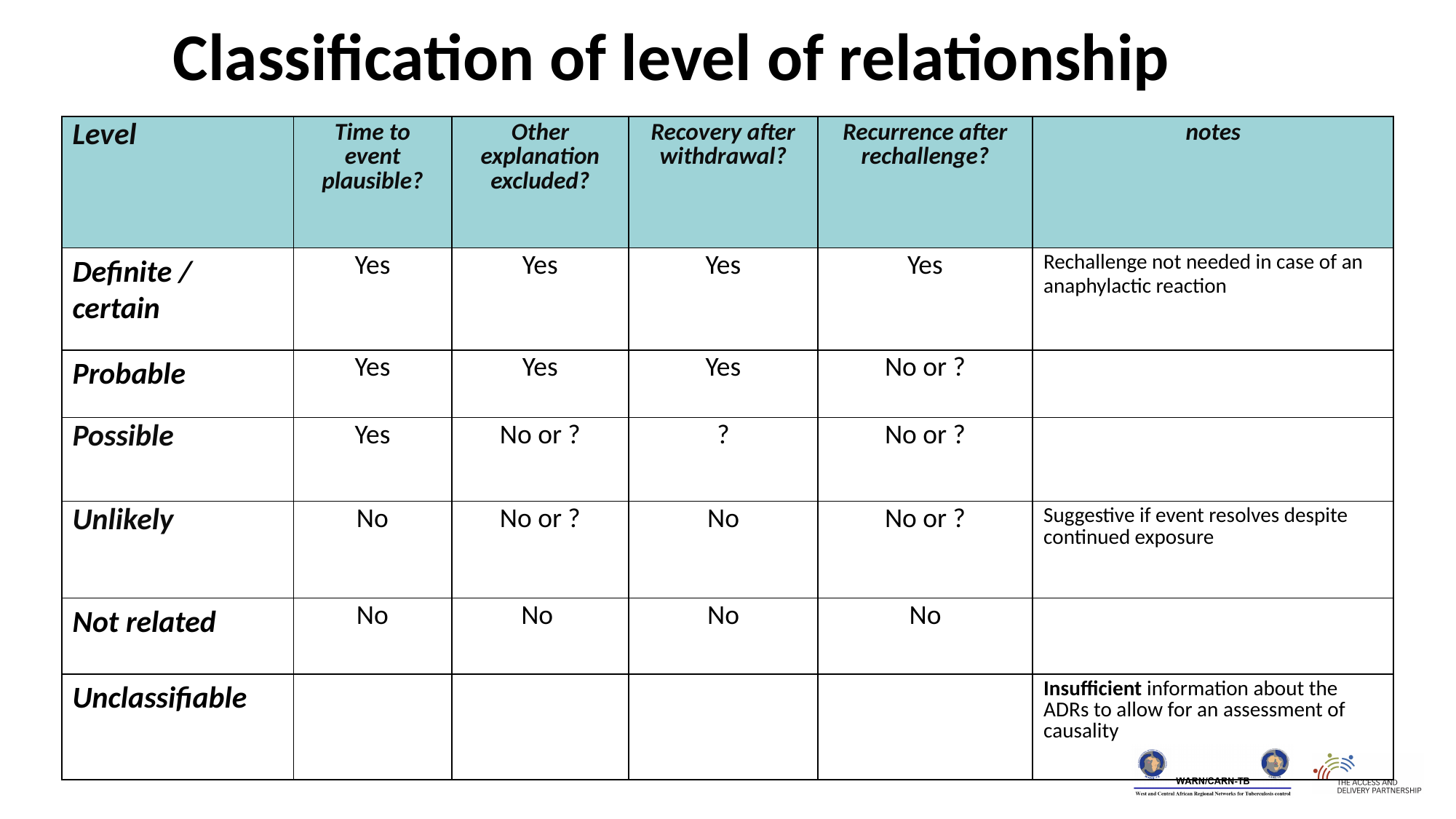

Classification of level of relationship
| Level | Time to event plausible? | Other explanation excluded? | Recovery after withdrawal? | Recurrence after rechallenge? | notes |
| --- | --- | --- | --- | --- | --- |
| Definite / certain | Yes | Yes | Yes | Yes | Rechallenge not needed in case of an anaphylactic reaction |
| Probable | Yes | Yes | Yes | No or ? |  |
| Possible | Yes | No or ? | ? | No or ? |  |
| Unlikely | No | No or ? | No | No or ? | Suggestive if event resolves despite continued exposure |
| Not related | No | No | No | No |  |
| Unclassifiable |  |  |  |  | Insufficient information about the ADRs to allow for an assessment of causality |